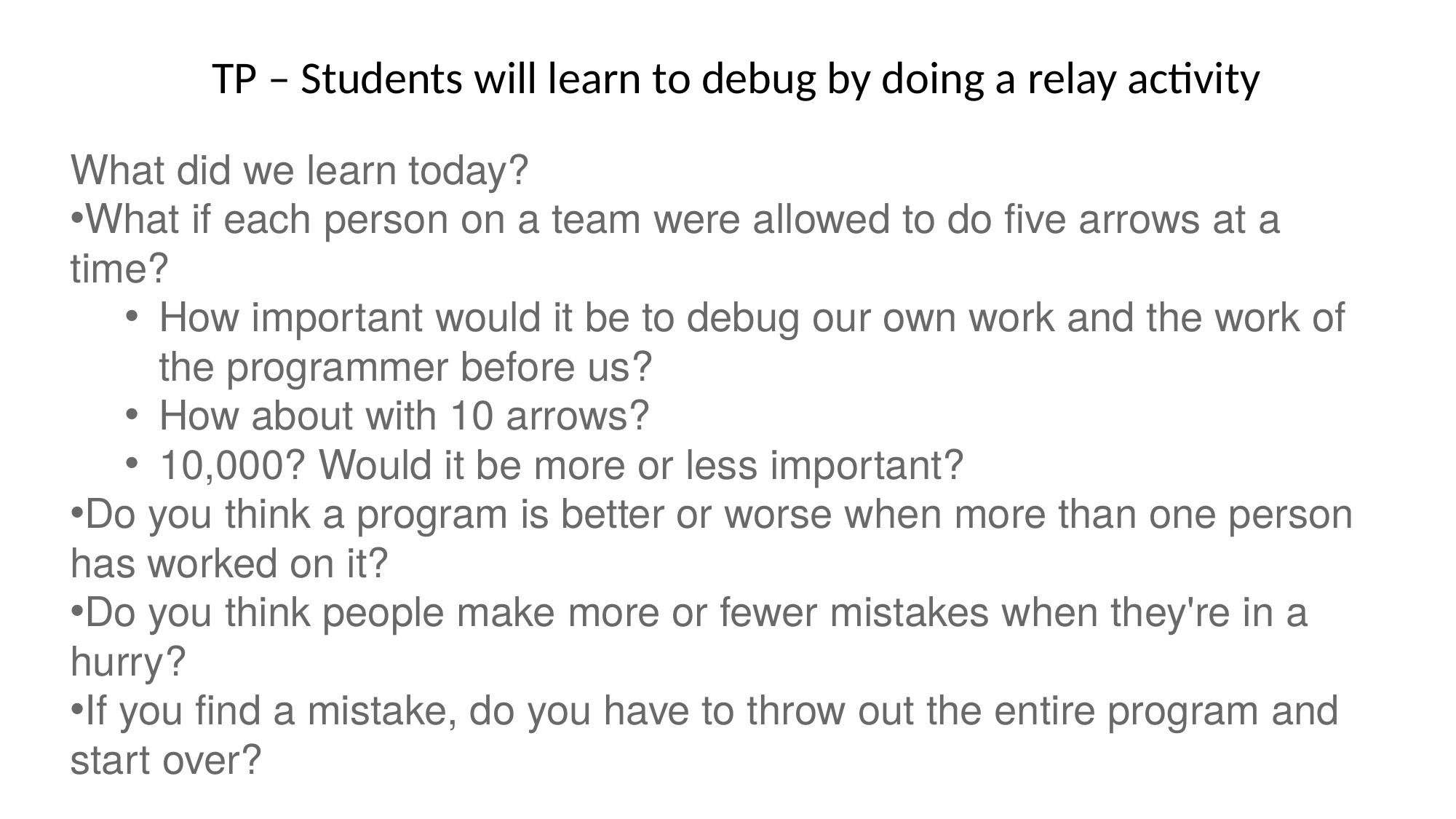

# TP – Students will learn to debug by doing a relay activity
What did we learn today?
What if each person on a team were allowed to do five arrows at a time?
How important would it be to debug our own work and the work of the programmer before us?
How about with 10 arrows?
10,000? Would it be more or less important?
Do you think a program is better or worse when more than one person has worked on it?
Do you think people make more or fewer mistakes when they're in a hurry?
If you find a mistake, do you have to throw out the entire program and start over?